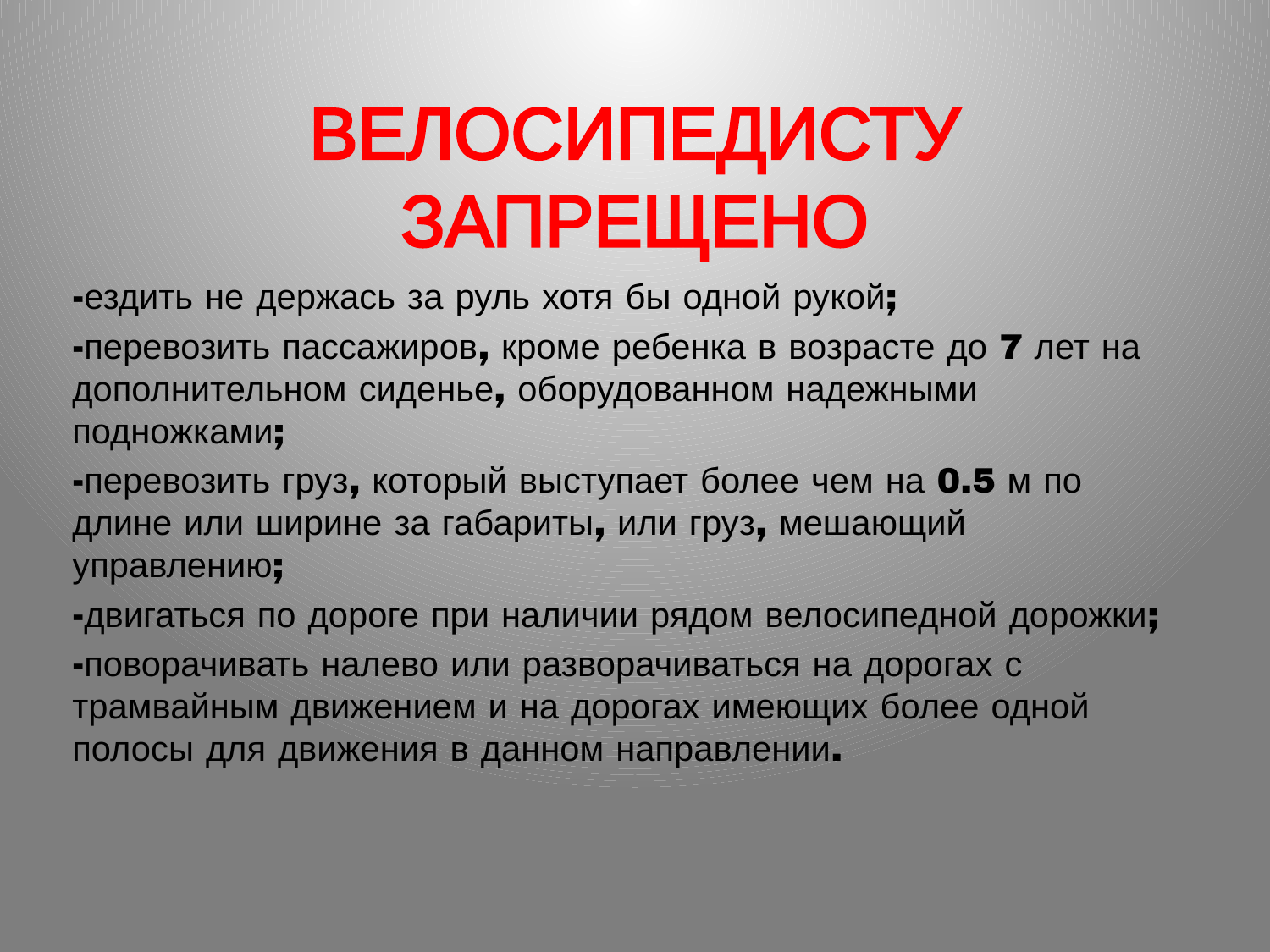

# ВЕЛОСИПЕДИСТУ ЗАПРЕЩЕНО
-ездить не держась за руль хотя бы одной рукой;
-перевозить пассажиров, кроме ребенка в возрасте до 7 лет на дополнительном сиденье, оборудованном надежными подножками;
-перевозить груз, который выступает более чем на 0.5 м по длине или ширине за габариты, или груз, мешающий управлению;
-двигаться по дороге при наличии рядом велосипедной дорожки;
-поворачивать налево или разворачиваться на дорогах с трамвайным движением и на дорогах имеющих более одной полосы для движения в данном направлении.